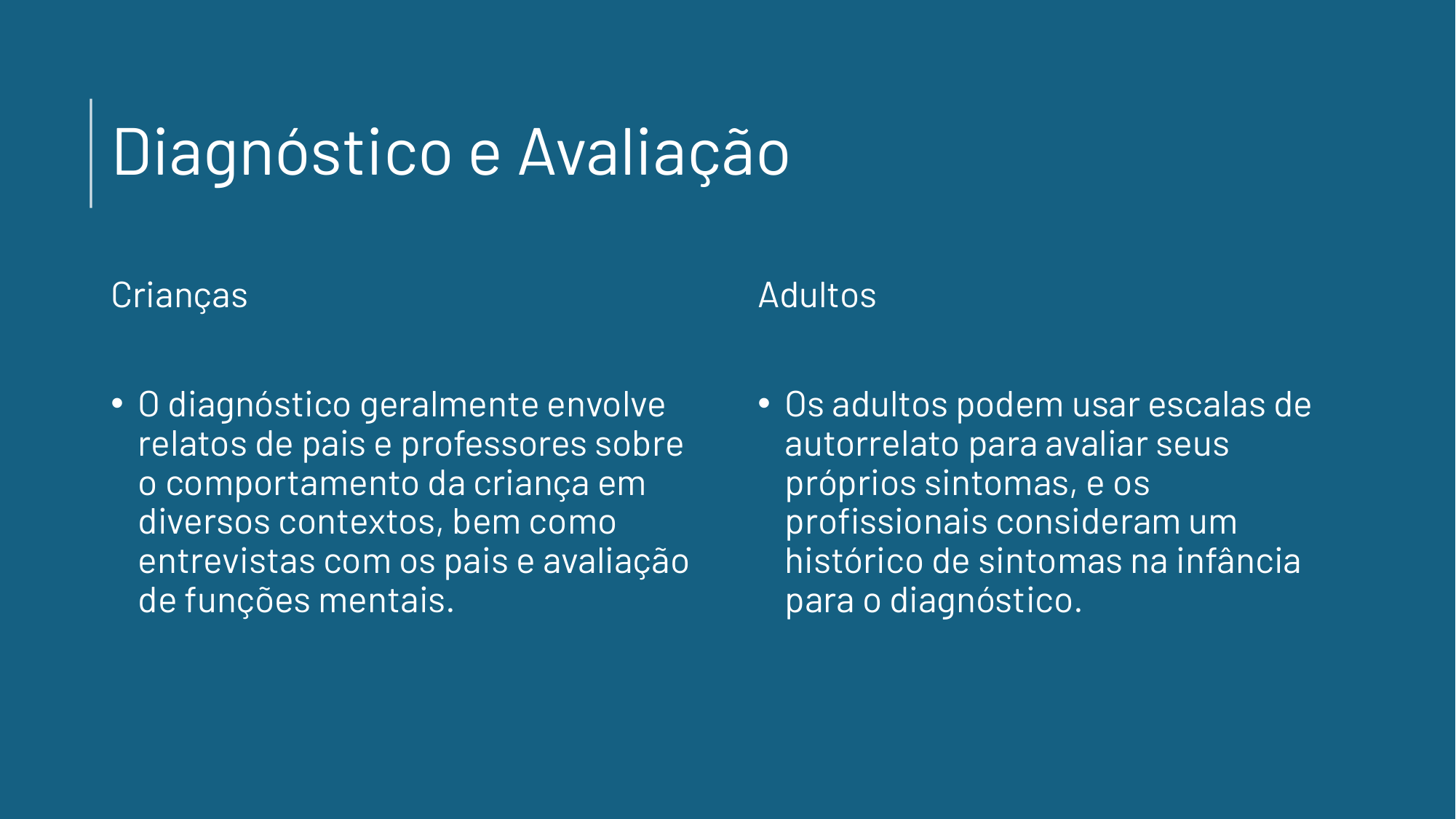

# Diagnóstico e Avaliação
Crianças

O diagnóstico geralmente envolve relatos de pais e professores sobre o comportamento da criança em diversos contextos, bem como entrevistas com os pais e avaliação de funções mentais.
Adultos

Os adultos podem usar escalas de autorrelato para avaliar seus próprios sintomas, e os profissionais consideram um histórico de sintomas na infância para o diagnóstico.